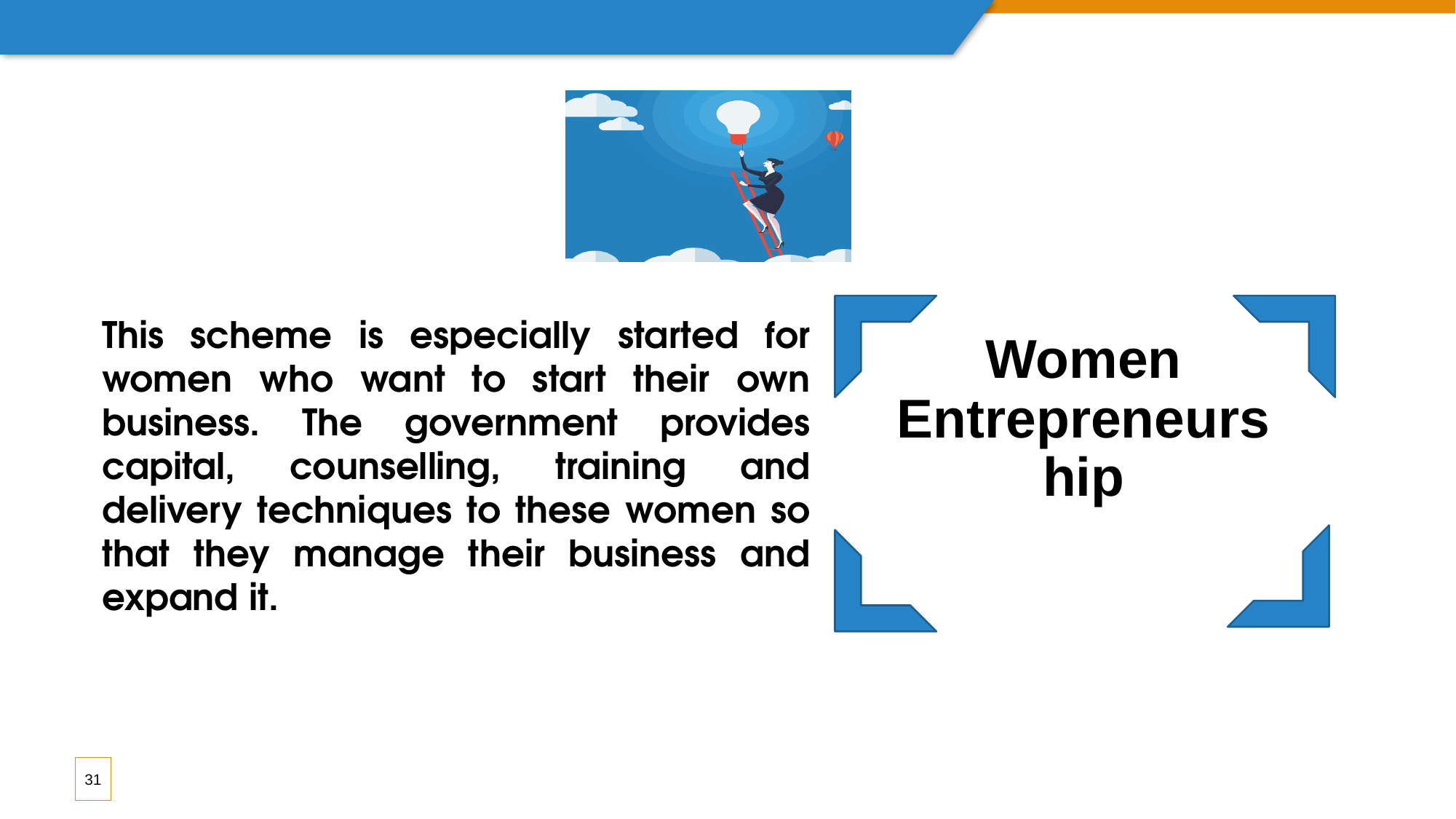

Women Entrepreneurship

This scheme is especially started for women who want to start their own business. The government provides capital, counselling, training and delivery techniques to these women so that they manage their business and expand it.

31